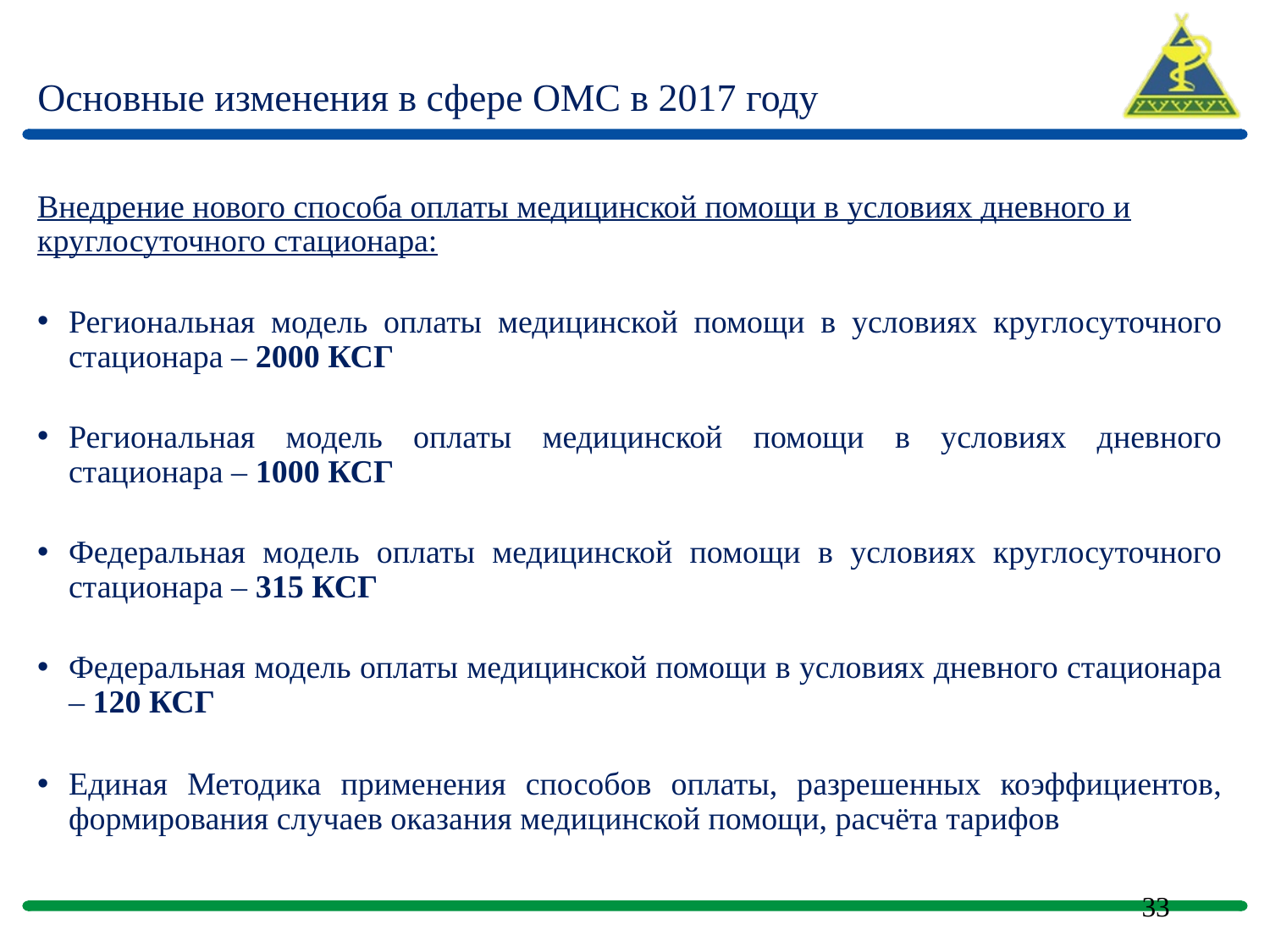

# Основные изменения в сфере ОМС в 2017 году
Внедрение нового способа оплаты медицинской помощи в условиях дневного и круглосуточного стационара:

Региональная модель оплаты медицинской помощи в условиях круглосуточного стационара – 2000 КСГ

Региональная модель оплаты медицинской помощи в условиях дневного стационара – 1000 КСГ

Федеральная модель оплаты медицинской помощи в условиях круглосуточного стационара – 315 КСГ

Федеральная модель оплаты медицинской помощи в условиях дневного стационара – 120 КСГ

Единая Методика применения способов оплаты, разрешенных коэффициентов, формирования случаев оказания медицинской помощи, расчёта тарифов

33